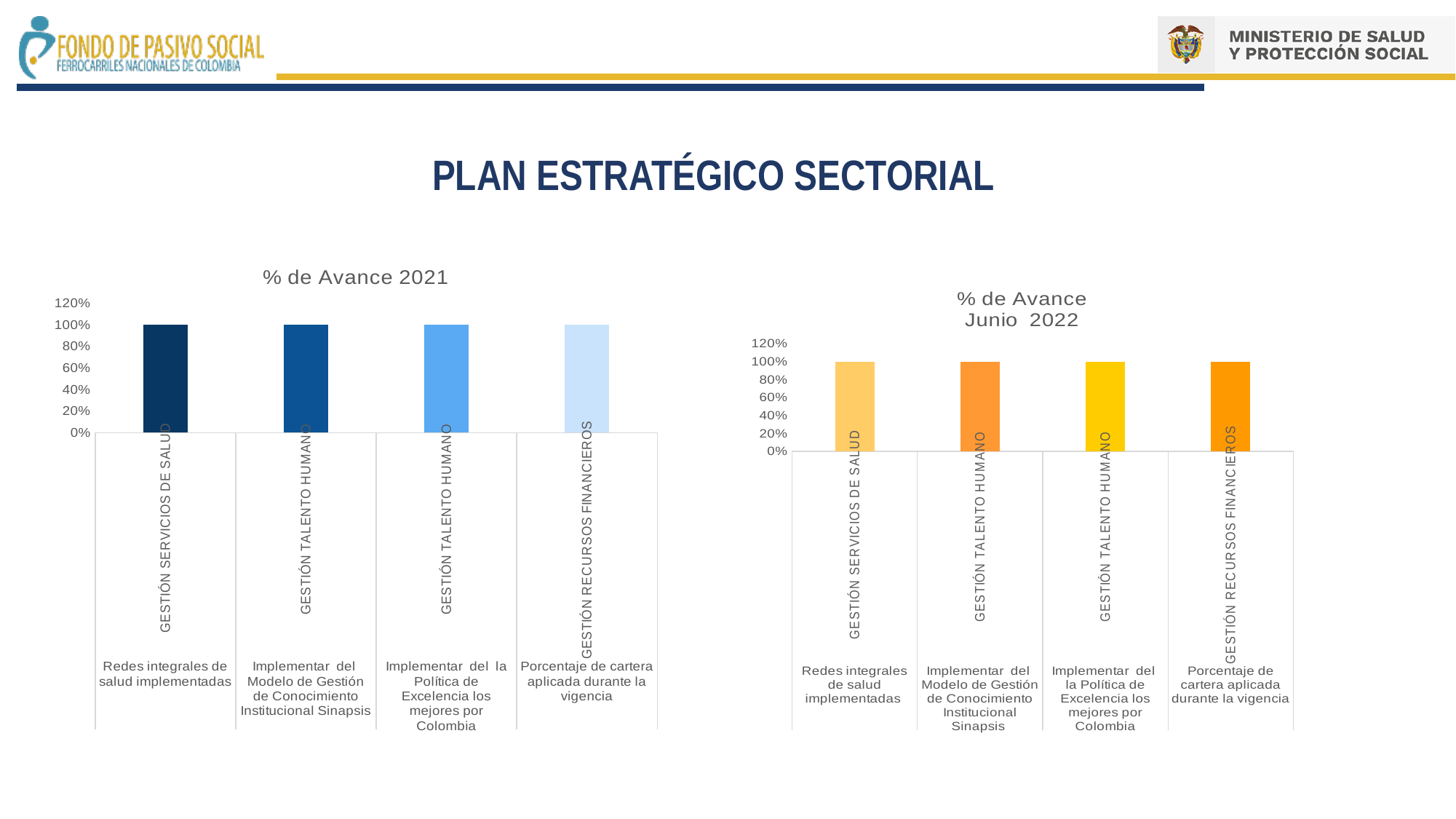

PLAN ESTRATÉGICO SECTORIAL

### Chart: % de Avance 2021

| Category | % de Avance 2021 |
|---|---|
| GESTIÓN SERVICIOS DE SALUD | 1.0 |
| GESTIÓN TALENTO HUMANO | 1.0 |
| GESTIÓN TALENTO HUMANO | 1.0 |
| GESTIÓN RECURSOS FINANCIEROS | 1.0 |

### Chart:

| Category | % de Avance
Junio  2022 |
|---|---|
| GESTIÓN SERVICIOS DE SALUD | 1.0 |
| GESTIÓN TALENTO HUMANO | 1.0 |
| GESTIÓN TALENTO HUMANO | 1.0 |
| GESTIÓN RECURSOS FINANCIEROS | 1.0 |